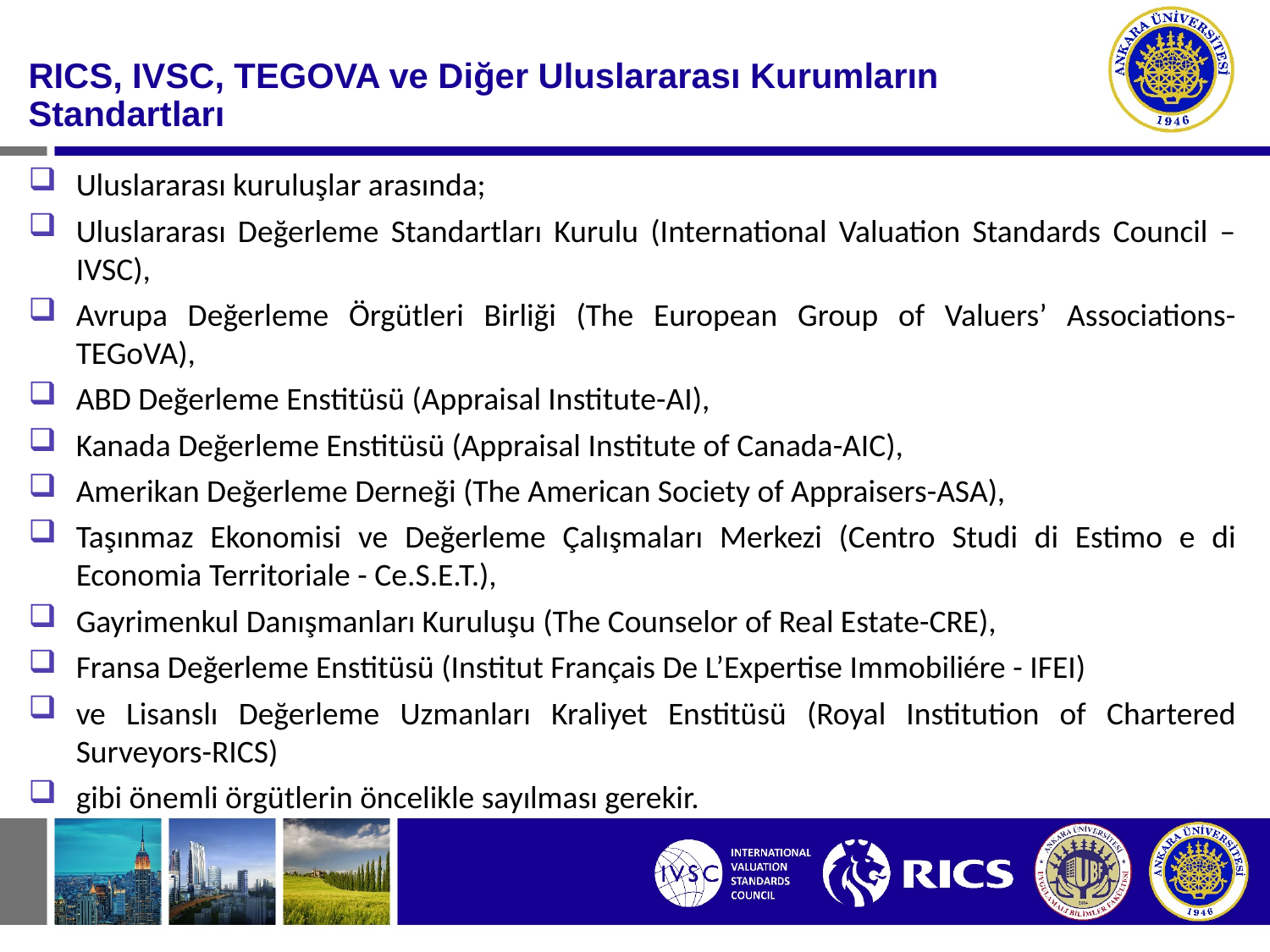

#
RICS, IVSC, TEGOVA ve Diğer Uluslararası Kurumların Standartları
Uluslararası kuruluşlar arasında;
Uluslararası Değerleme Standartları Kurulu (International Valuation Standards Council – IVSC),
Avrupa Değerleme Örgütleri Birliği (The European Group of Valuers’ Associations-TEGoVA),
ABD Değerleme Enstitüsü (Appraisal Institute-AI),
Kanada Değerleme Enstitüsü (Appraisal Institute of Canada-AIC),
Amerikan Değerleme Derneği (The American Society of Appraisers-ASA),
Taşınmaz Ekonomisi ve Değerleme Çalışmaları Merkezi (Centro Studi di Estimo e di Economia Territoriale - Ce.S.E.T.),
Gayrimenkul Danışmanları Kuruluşu (The Counselor of Real Estate-CRE),
Fransa Değerleme Enstitüsü (Institut Français De L’Expertise Immobiliére - IFEI)
ve Lisanslı Değerleme Uzmanları Kraliyet Enstitüsü (Royal Institution of Chartered Surveyors-RICS)
gibi önemli örgütlerin öncelikle sayılması gerekir.